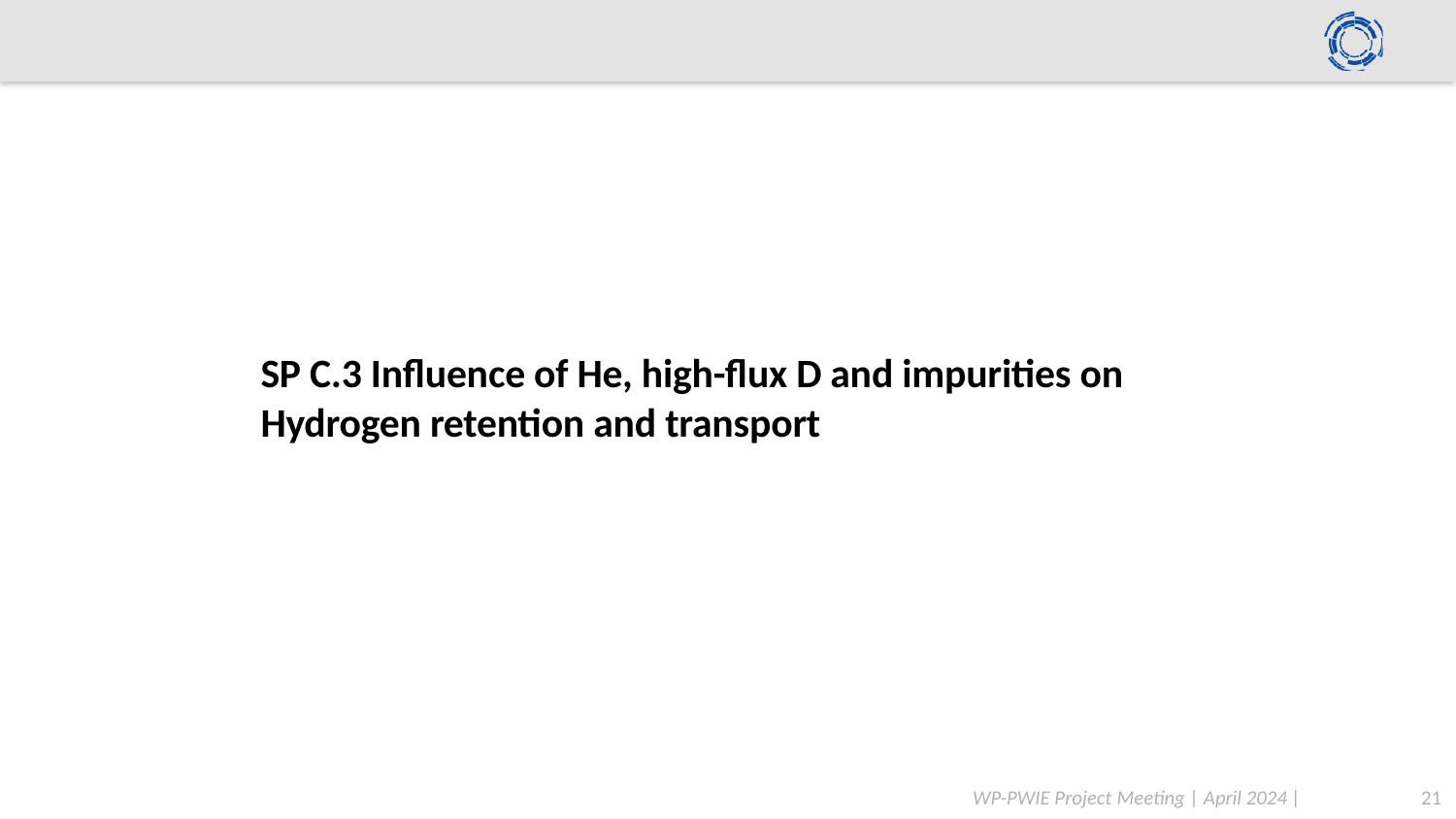

SP C.3 Influence of He, high-flux D and impurities on Hydrogen retention and transport
WP-PWIE Project Meeting | April 2024 |
21